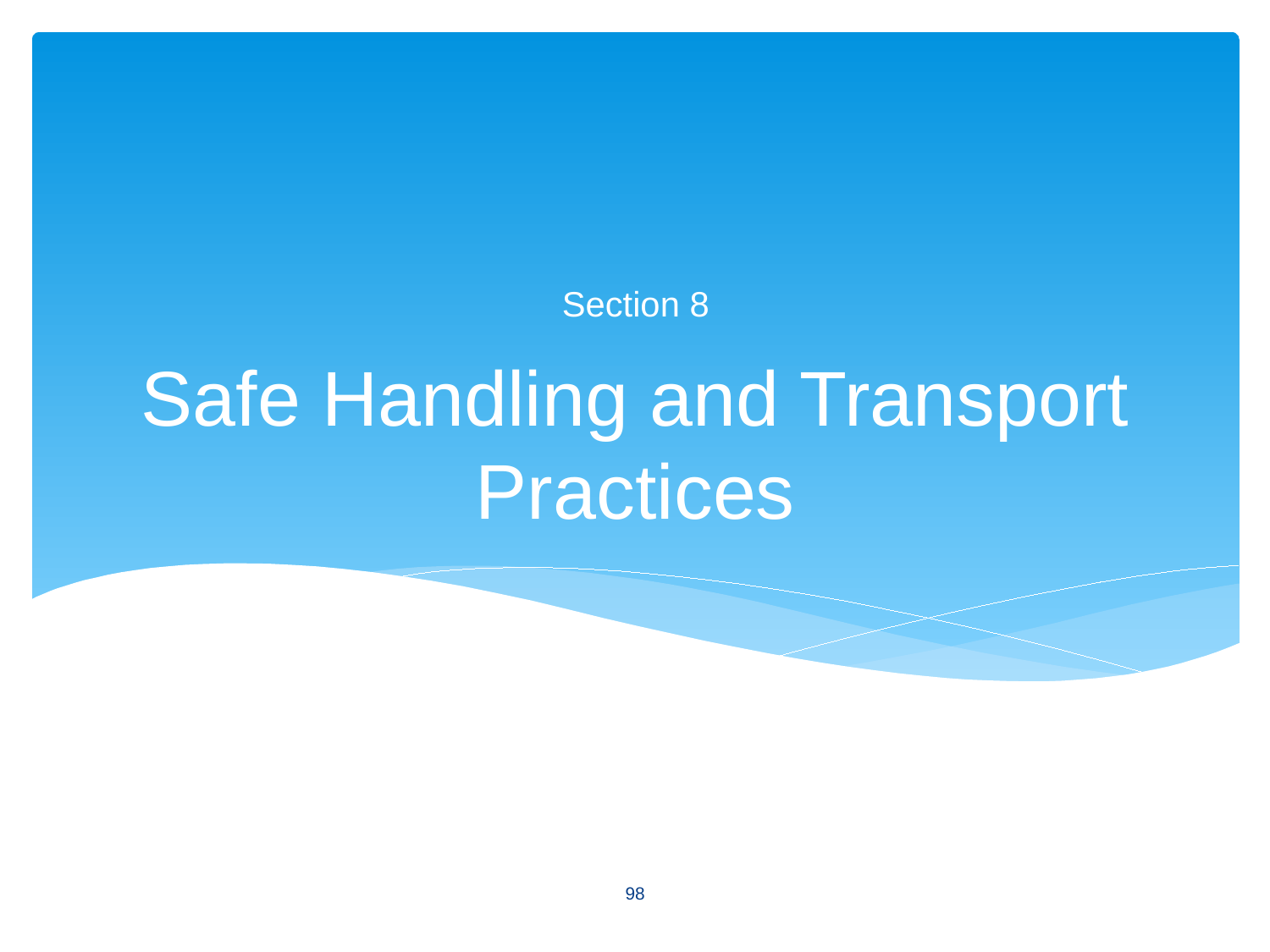

Section 8
# Safe Handling and Transport Practices
98